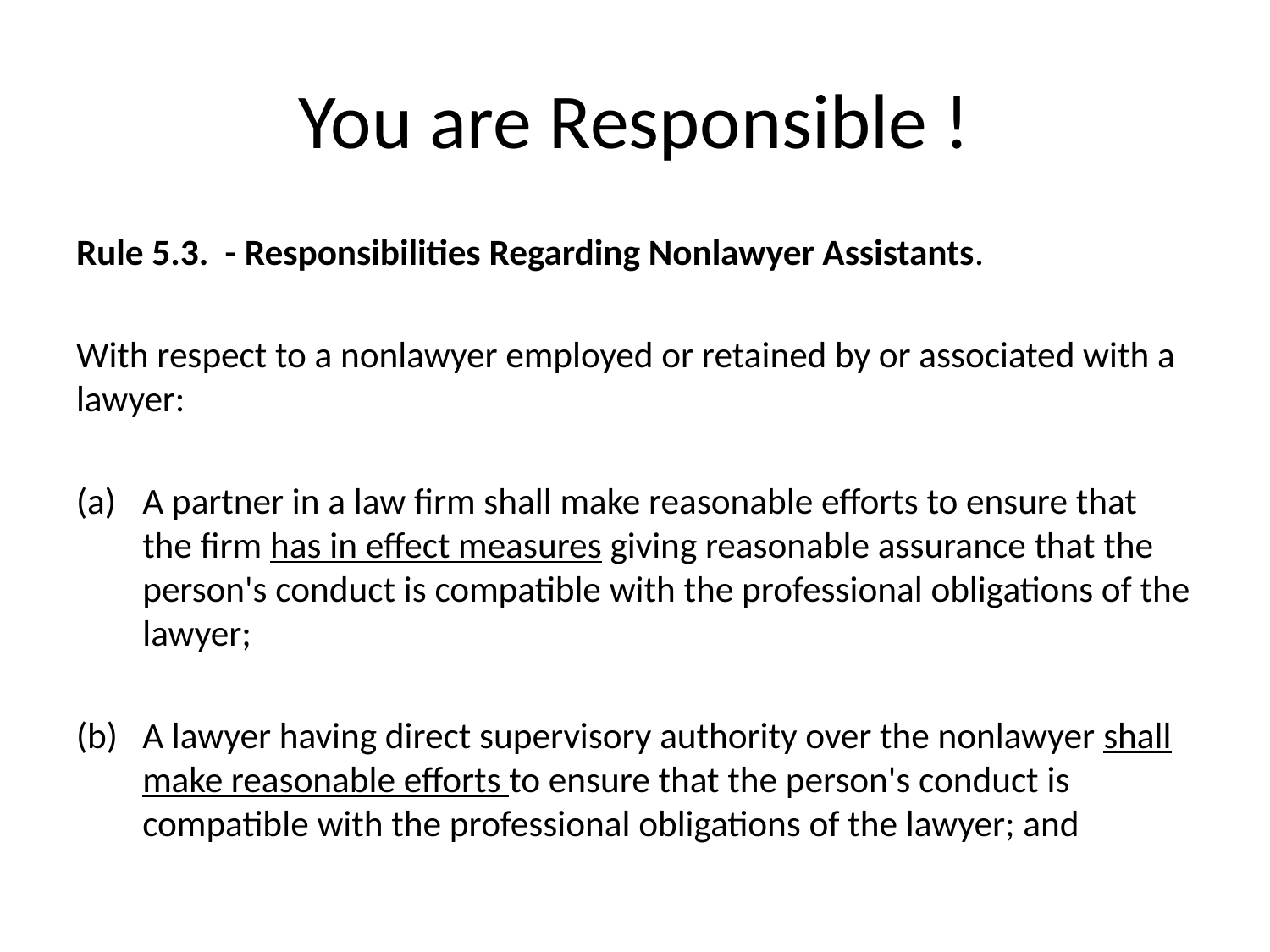

# You are Responsible !
Rule 5.3.  - Responsibilities Regarding Nonlawyer Assistants.

With respect to a nonlawyer employed or retained by or associated with a lawyer:

A partner in a law firm shall make reasonable efforts to ensure that the firm has in effect measures giving reasonable assurance that the person's conduct is compatible with the professional obligations of the lawyer;

A lawyer having direct supervisory authority over the nonlawyer shall make reasonable efforts to ensure that the person's conduct is compatible with the professional obligations of the lawyer; and